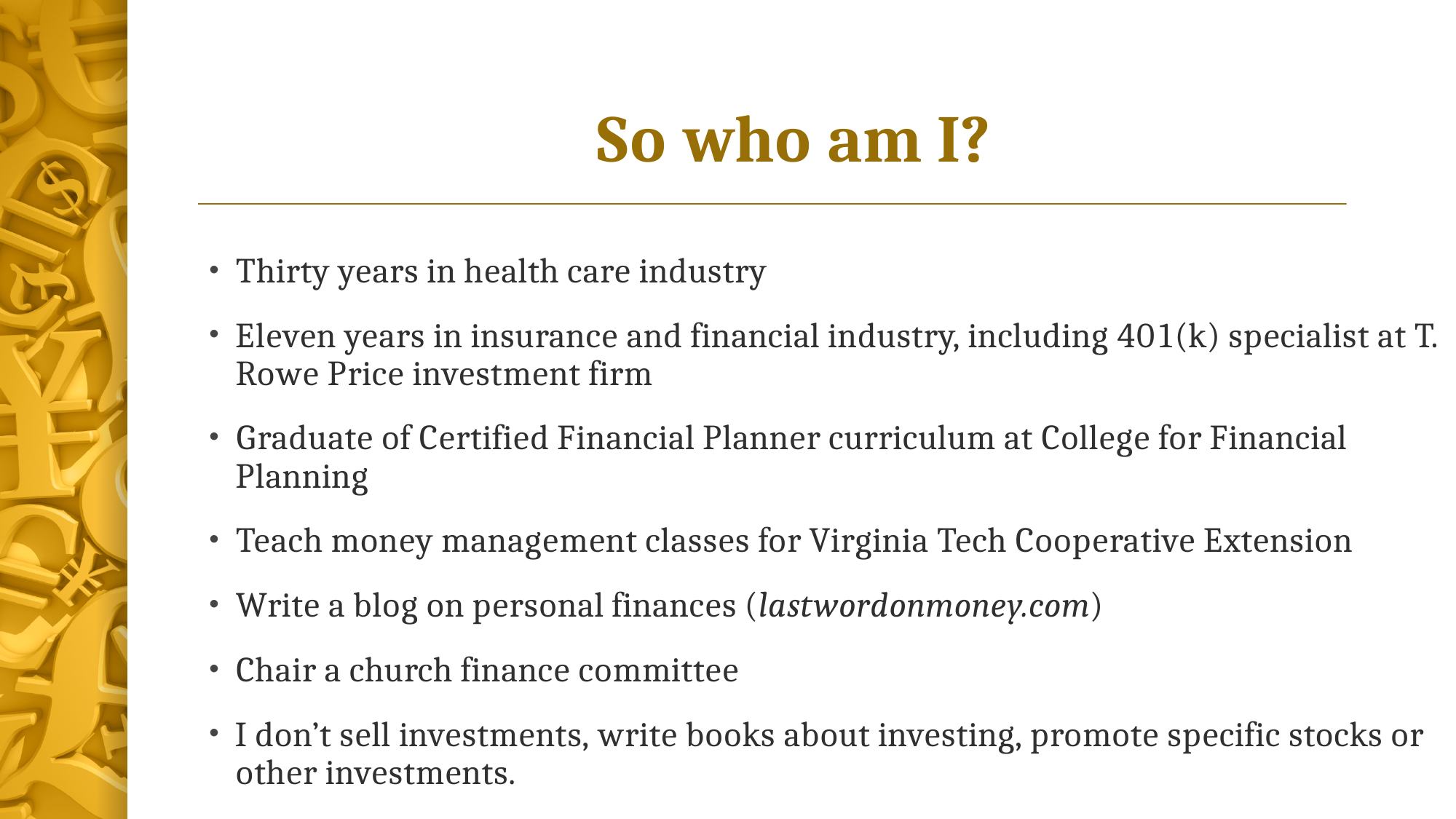

# So who am I?

Thirty years in health care industry
Eleven years in insurance and financial industry, including 401(k) specialist at T. Rowe Price investment firm
Graduate of Certified Financial Planner curriculum at College for Financial Planning
Teach money management classes for Virginia Tech Cooperative Extension
Write a blog on personal finances (lastwordonmoney.com)
Chair a church finance committee
I don’t sell investments, write books about investing, promote specific stocks or other investments.